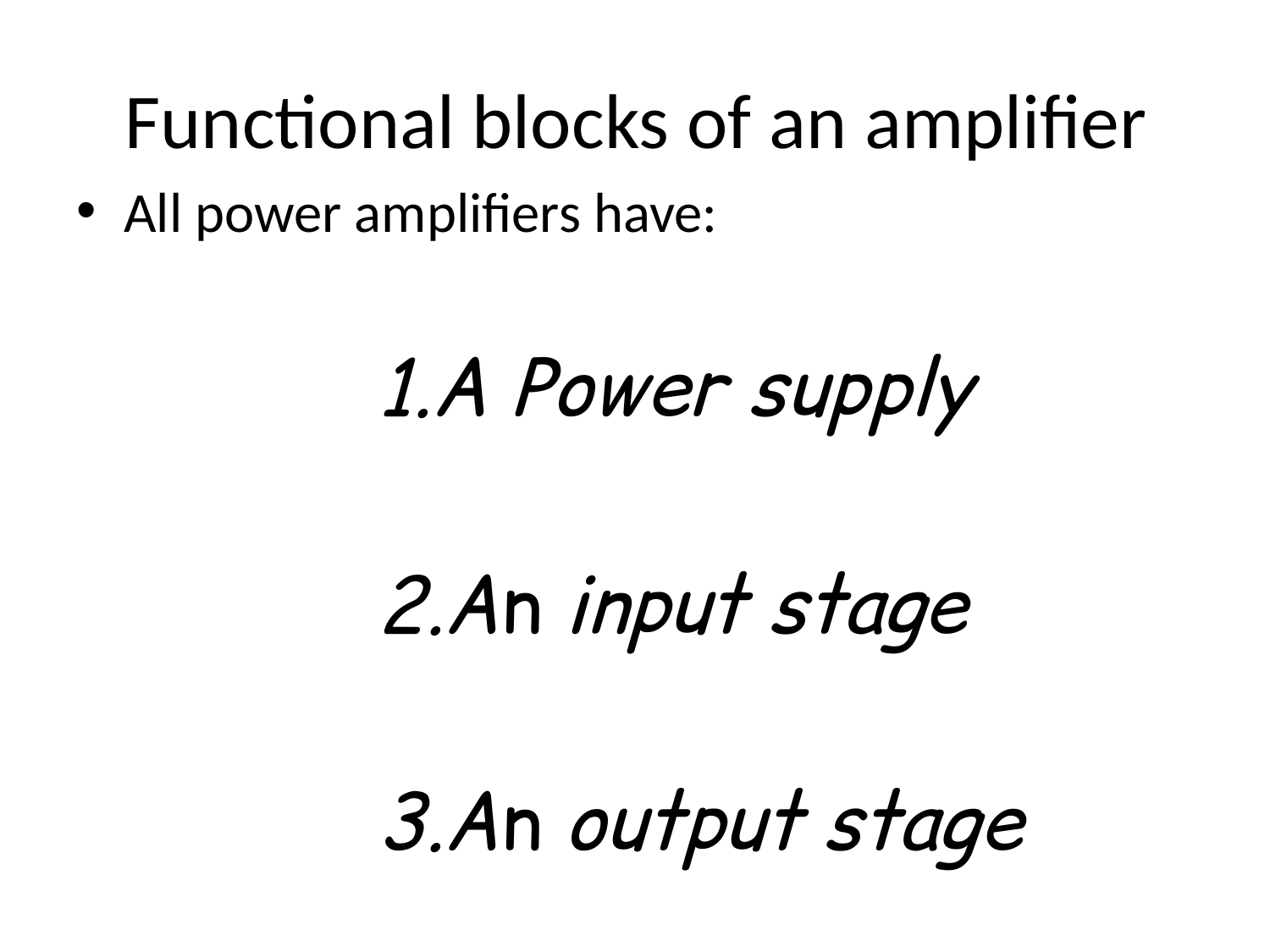

# Functional blocks of an amplifier
All power amplifiers have:

			1.A Power supply

			2.An input stage

			3.An output stage